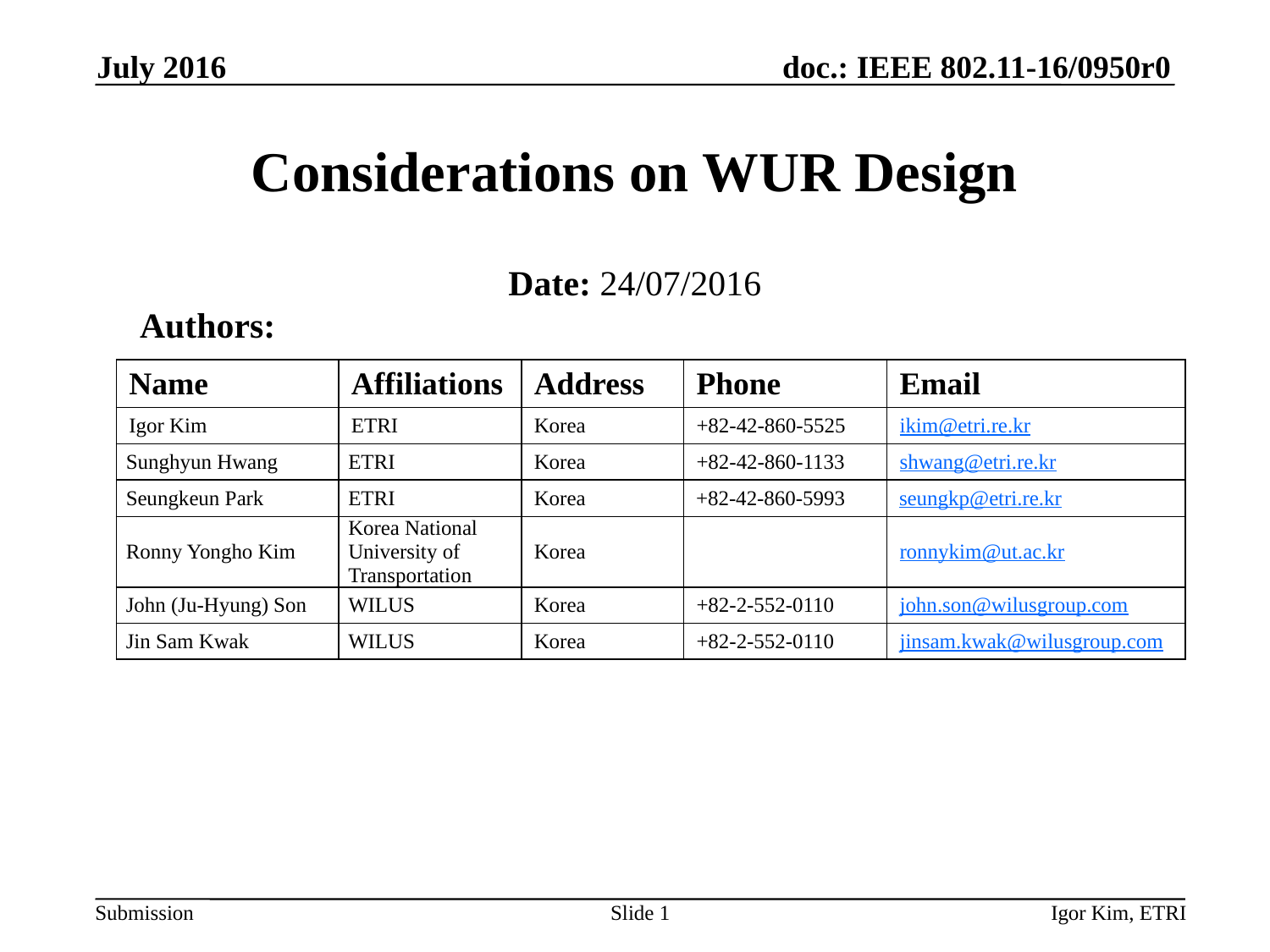

July 2016
# Considerations on WUR Design
Date: 24/07/2016
Authors:
| Name | Affiliations | Address | Phone | Email |
| --- | --- | --- | --- | --- |
| Igor Kim | ETRI | Korea | +82-42-860-5525 | ikim@etri.re.kr |
| Sunghyun Hwang | ETRI | Korea | +82-42-860-1133 | shwang@etri.re.kr |
| Seungkeun Park | ETRI | Korea | +82-42-860-5993 | seungkp@etri.re.kr |
| Ronny Yongho Kim | Korea National University of Transportation | Korea |  | ronnykim@ut.ac.kr |
| John (Ju-Hyung) Son | WILUS | Korea | +82-2-552-0110 | john.son@wilusgroup.com |
| Jin Sam Kwak | WILUS | Korea | +82-2-552-0110 | jinsam.kwak@wilusgroup.com |
Slide 1
Igor Kim, ETRI